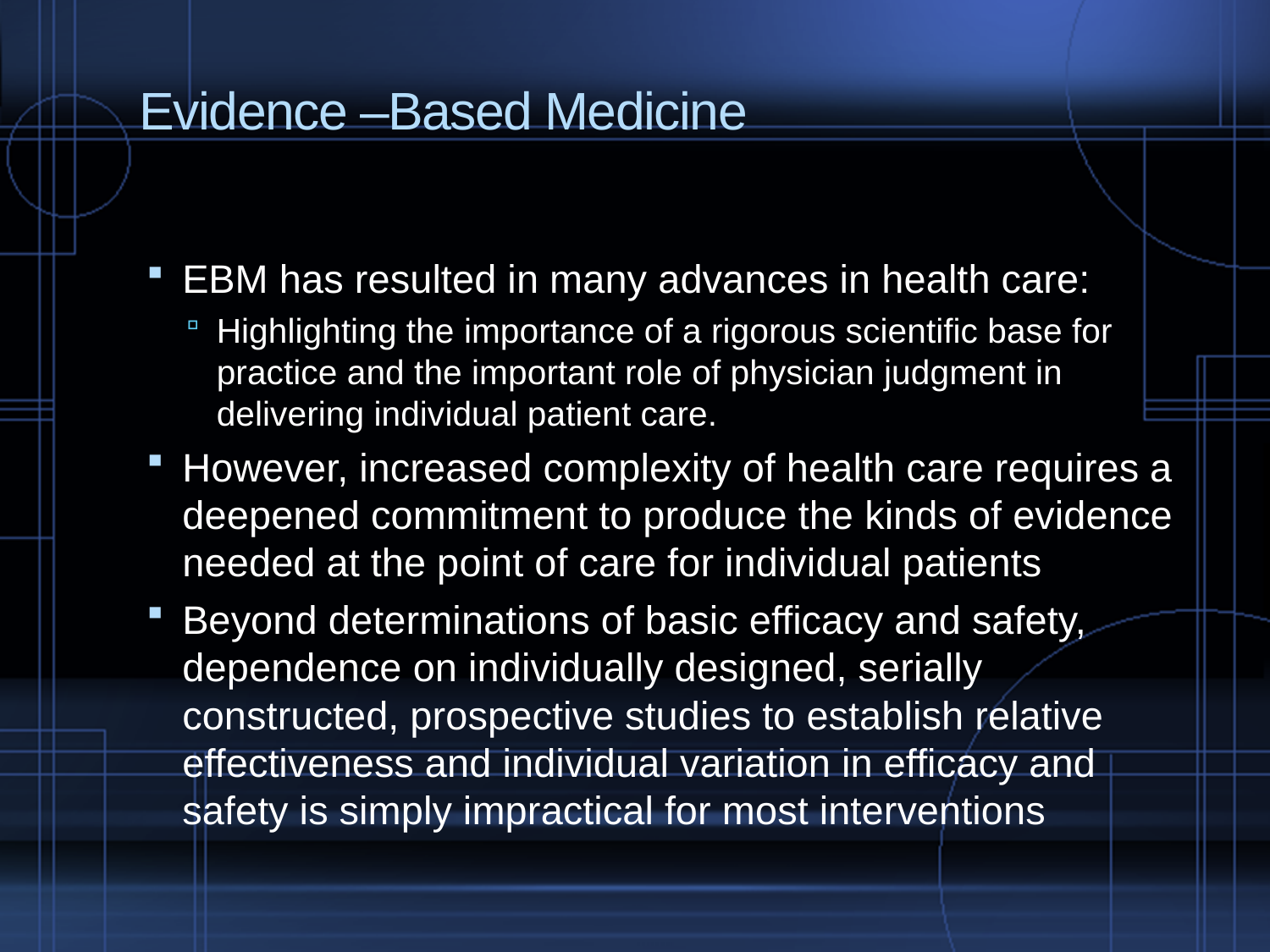

# Evidence –Based Medicine
EBM has resulted in many advances in health care:
Highlighting the importance of a rigorous scientific base for practice and the important role of physician judgment in delivering individual patient care.
However, increased complexity of health care requires a deepened commitment to produce the kinds of evidence needed at the point of care for individual patients
Beyond determinations of basic efficacy and safety, dependence on individually designed, serially constructed, prospective studies to establish relative effectiveness and individual variation in efficacy and safety is simply impractical for most interventions